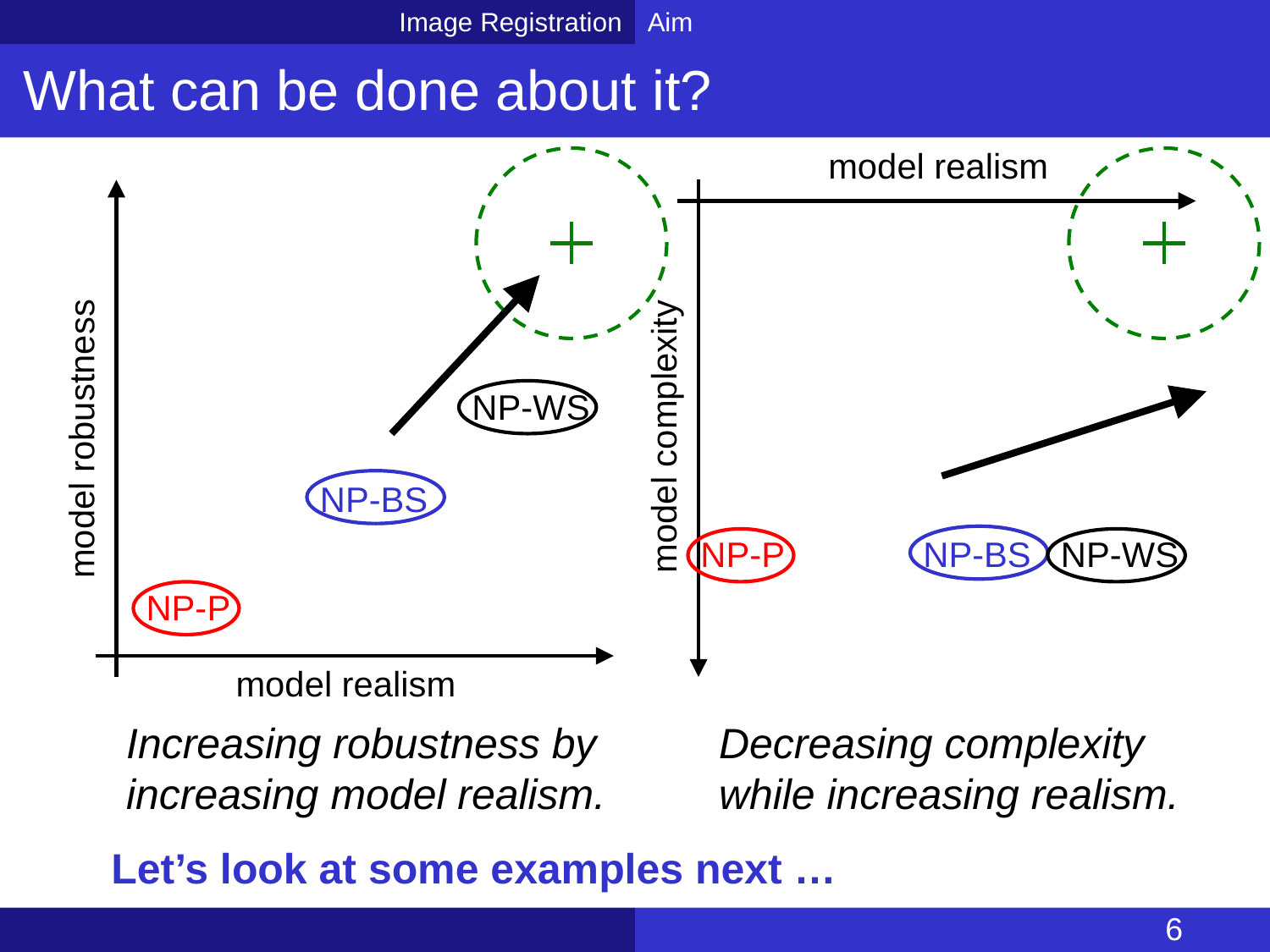

Image Registration

Aim

What can be done about it?
model realism
model complexity

model robustness
model realism
NP-WS

NP-BS

NP-P

NP-BS

NP-WS

NP-P

Increasing robustness by
increasing model realism.
Decreasing complexity
while increasing realism.
Let’s look at some examples next …